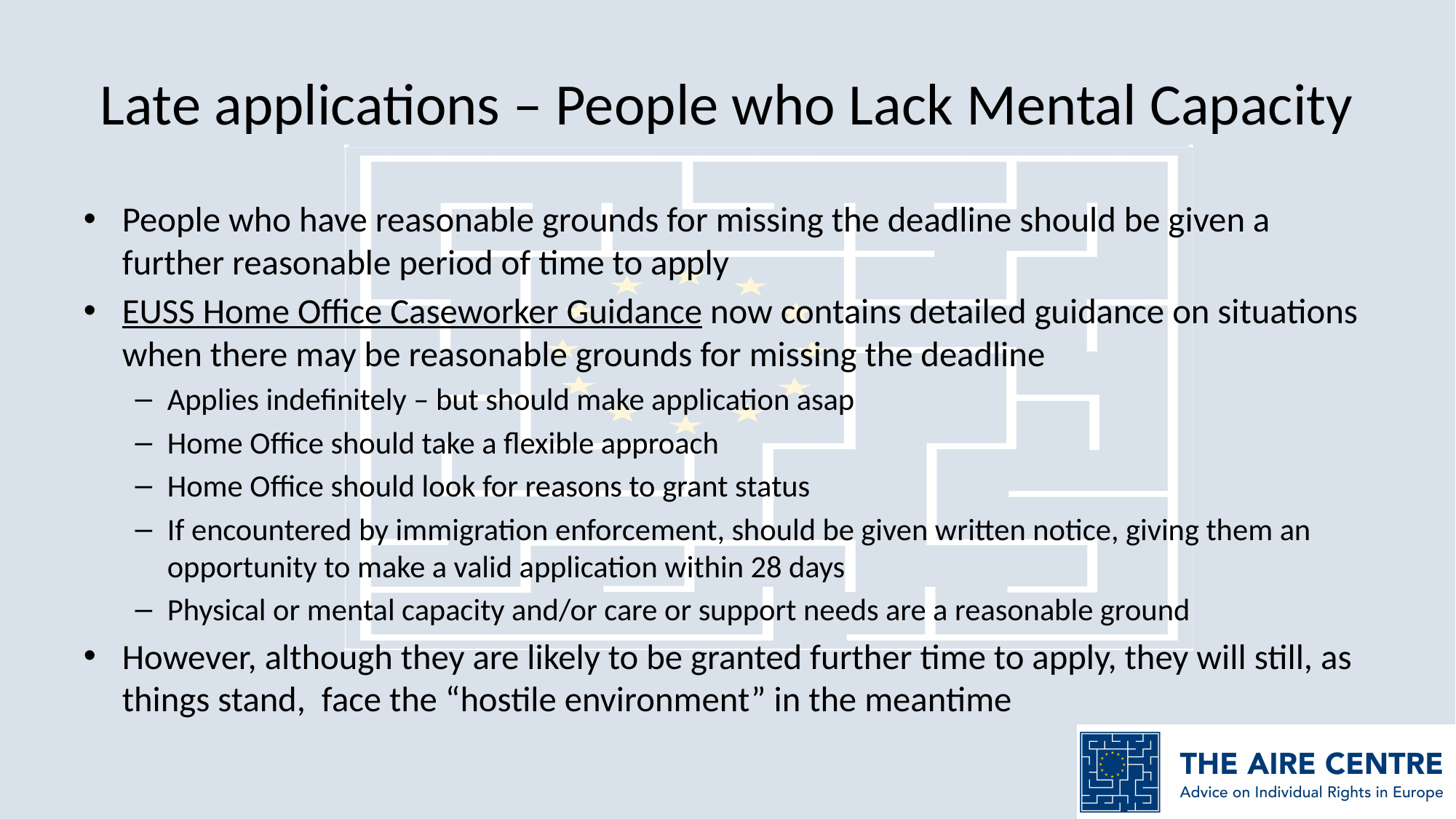

# Late applications – People who Lack Mental Capacity
People who have reasonable grounds for missing the deadline should be given a further reasonable period of time to apply
EUSS Home Office Caseworker Guidance now contains detailed guidance on situations when there may be reasonable grounds for missing the deadline
Applies indefinitely – but should make application asap
Home Office should take a flexible approach
Home Office should look for reasons to grant status
If encountered by immigration enforcement, should be given written notice, giving them an opportunity to make a valid application within 28 days
Physical or mental capacity and/or care or support needs are a reasonable ground
However, although they are likely to be granted further time to apply, they will still, as things stand,  face the “hostile environment” in the meantime